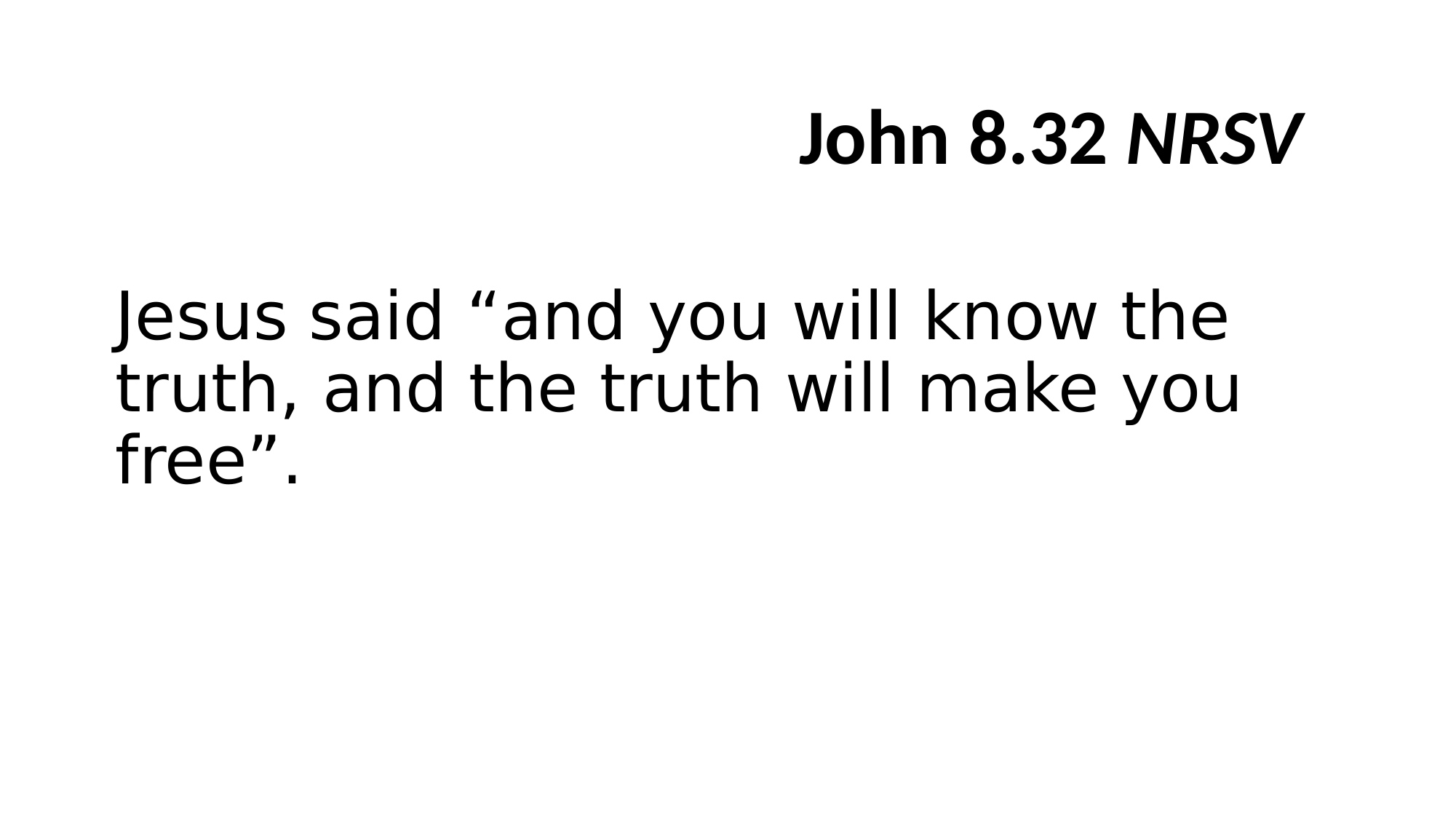

# John 8.32 NRSV
Jesus said “and you will know the truth, and the truth will make you free”.